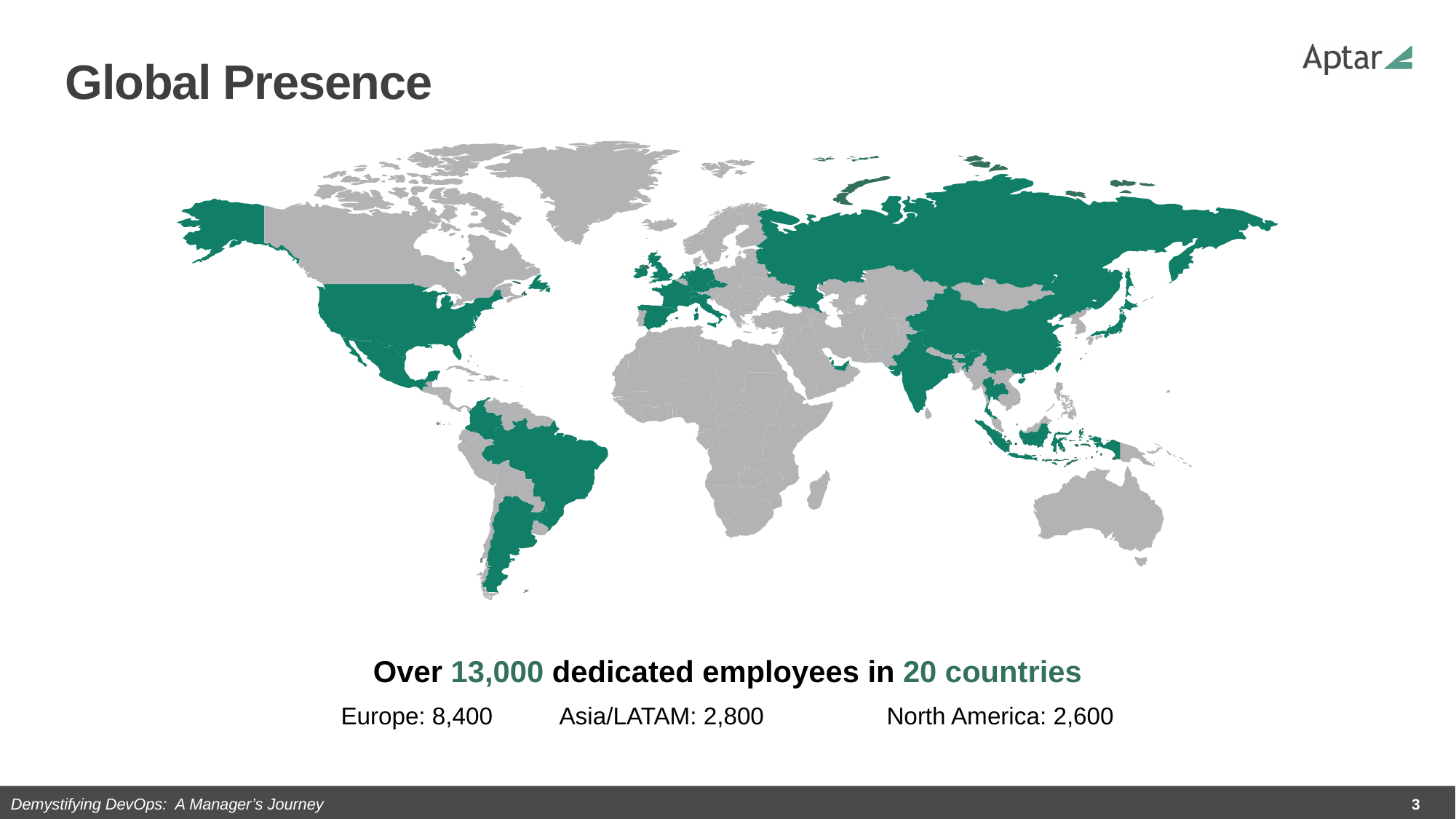

Global Presence

Over 13,000 dedicated employees in 20 countries
Europe: 8,400 	Asia/LATAM: 2,800		North America: 2,600

Demystifying DevOps:  A Manager’s Journey
3